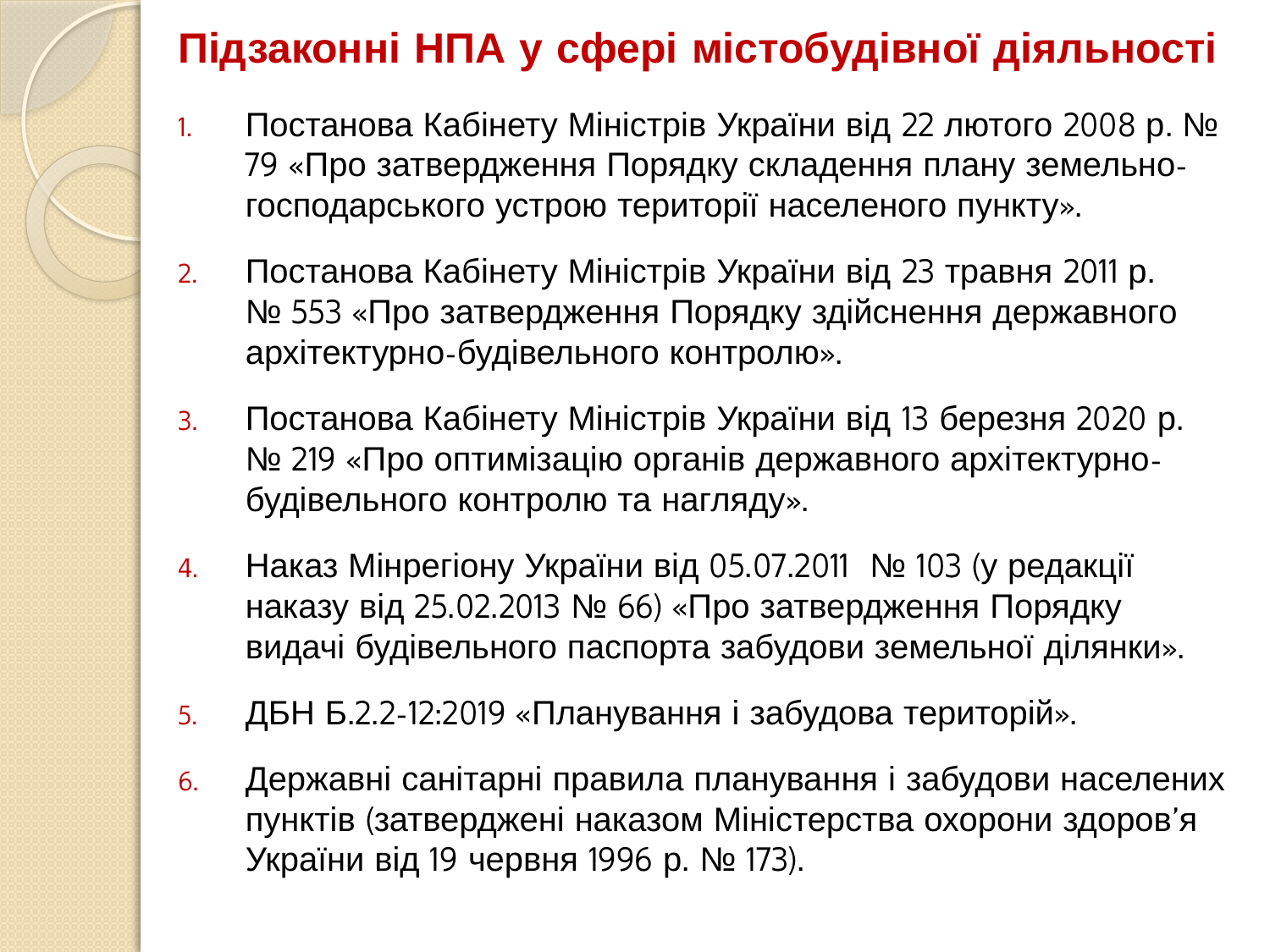

# Підзаконні НПА у сфері містобудівної діяльності
Постанова Кабінету Міністрів України від 22 лютого 2008 р. № 79 «Про затвердження Порядку складення плану земельно-господарського устрою території населеного пункту».
Постанова Кабінету Міністрів України від 23 травня 2011 р. № 553 «Про затвердження Порядку здійснення державного архітектурно-будівельного контролю».
Постанова Кабінету Міністрів України від 13 березня 2020 р. № 219 «Про оптимізацію органів державного архітектурно-будівельного контролю та нагляду».
Наказ Мінрегіону України від 05.07.2011  № 103 (у редакції наказу від 25.02.2013 № 66) «Про затвердження Порядку видачі будівельного паспорта забудови земельної ділянки».
ДБН Б.2.2-12:2019 «Планування і забудова територій».
Державні санітарні правила планування і забудови населених пунктів (затверджені наказом Міністерства охорони здоров’я України від 19 червня 1996 р. № 173).